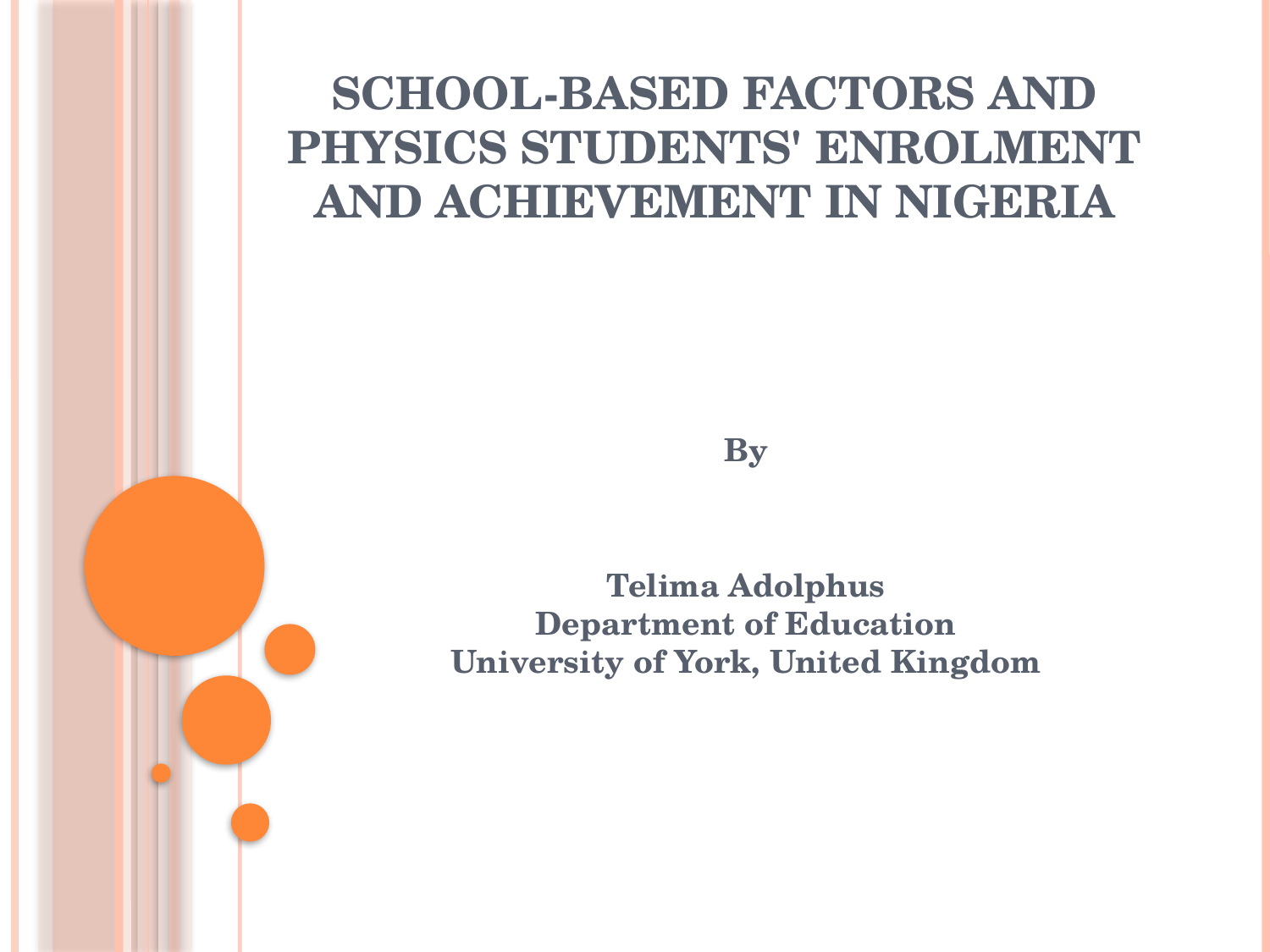

# School-based Factors and Physics Students' Enrolment and Achievement in Nigeria
By

Telima Adolphus
Department of Education
University of York, United Kingdom